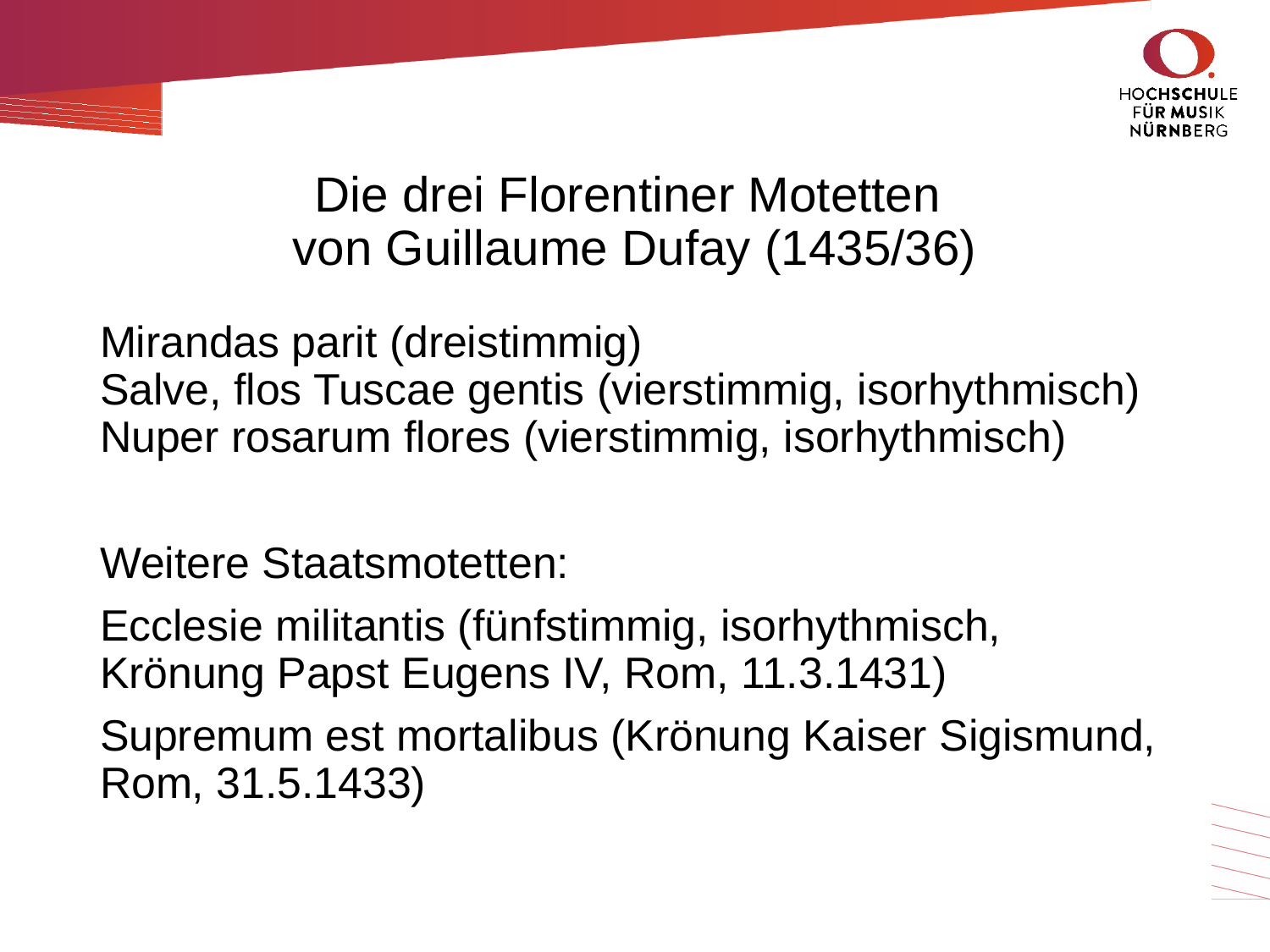

# Die drei Florentiner Motetten von Guillaume Dufay (1435/36)
Mirandas parit (dreistimmig)
Salve, flos Tuscae gentis (vierstimmig, isorhythmisch)
Nuper rosarum flores (vierstimmig, isorhythmisch)

Weitere Staatsmotetten:
Ecclesie militantis (fünfstimmig, isorhythmisch, Krönung Papst Eugens IV, Rom, 11.3.1431)
Supremum est mortalibus (Krönung Kaiser Sigismund, Rom, 31.5.1433)